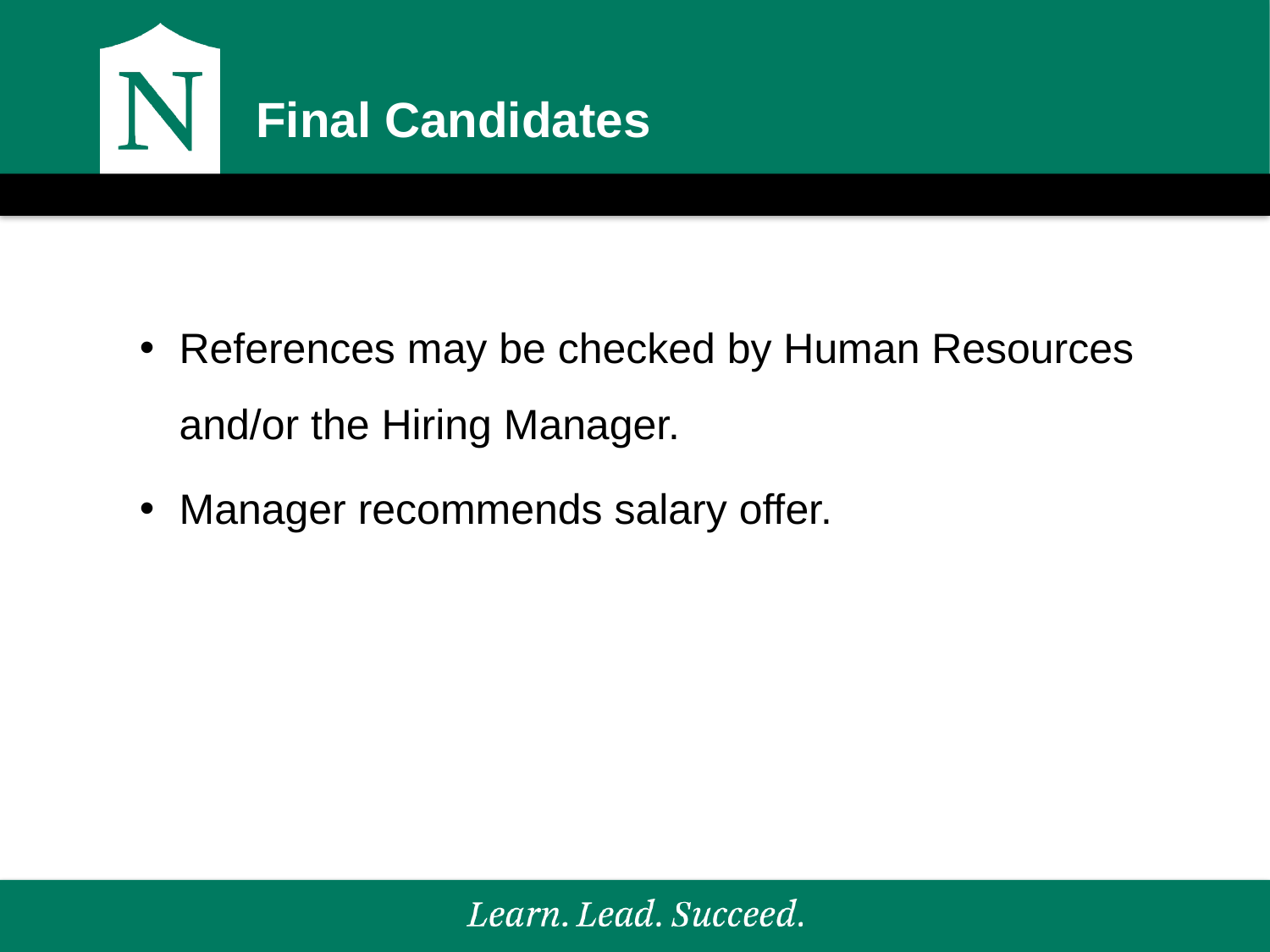

# Final Candidates

References may be checked by Human Resources and/or the Hiring Manager.
Manager recommends salary offer.